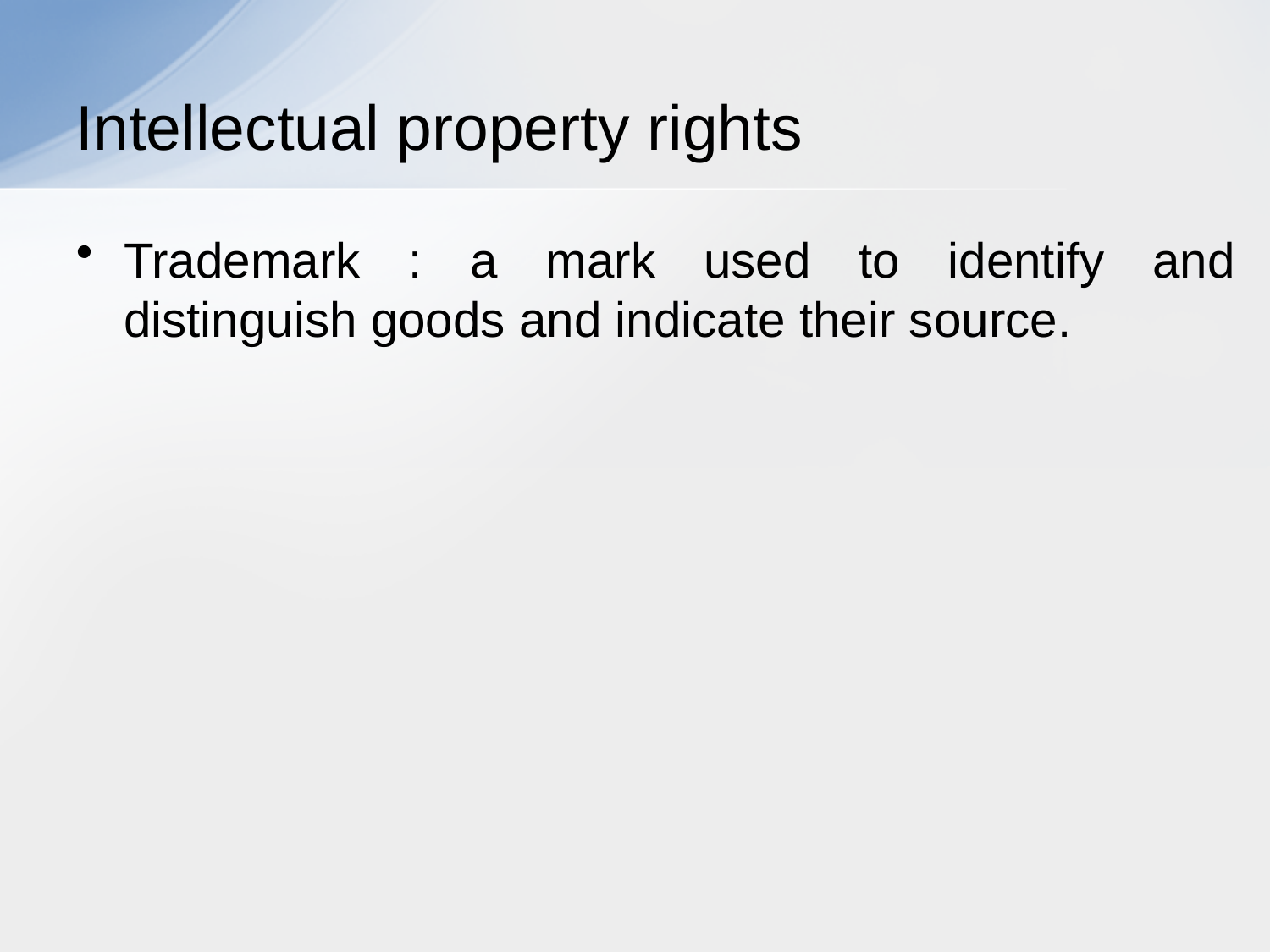

# Intellectual property rights
Trademark : a mark used to identify and distinguish goods and indicate their source.